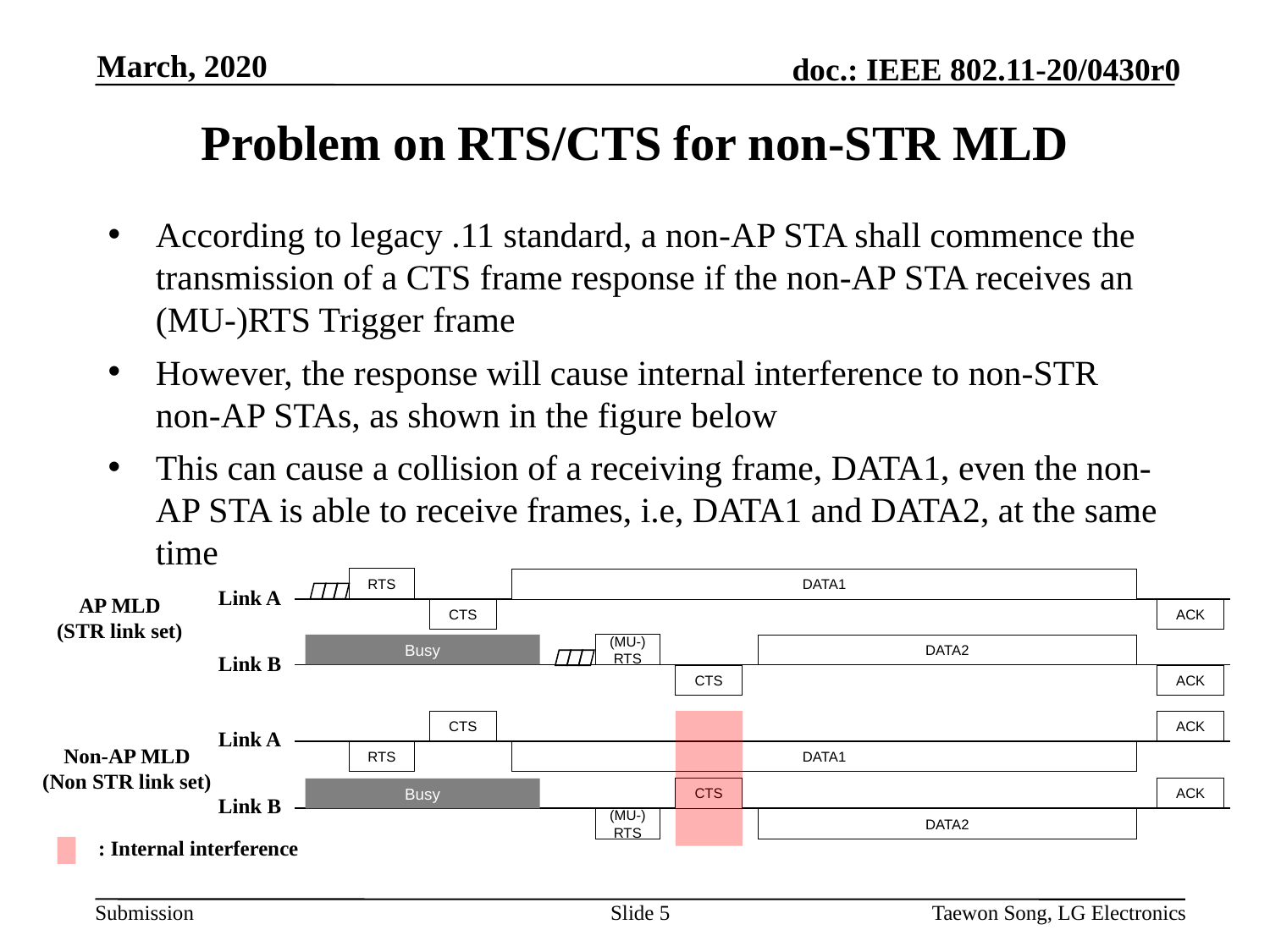

March, 2020
# Problem on RTS/CTS for non-STR MLD
According to legacy .11 standard, a non-AP STA shall commence the transmission of a CTS frame response if the non-AP STA receives an (MU-)RTS Trigger frame
However, the response will cause internal interference to non-STR non-AP STAs, as shown in the figure below
This can cause a collision of a receiving frame, DATA1, even the non-AP STA is able to receive frames, i.e, DATA1 and DATA2, at the same time
RTS
DATA1
Link A

AP MLD
(STR link set)
CTS
ACK
Busy
(MU-)
RTS
DATA2
Link B

ACK
CTS
CTS

ACK
Link A
Non-AP MLD
(Non STR link set)
DATA1
RTS
ACK
CTS
Busy
Link B
DATA2
(MU-)
RTS
: Internal interference

Slide 5
Taewon Song, LG Electronics